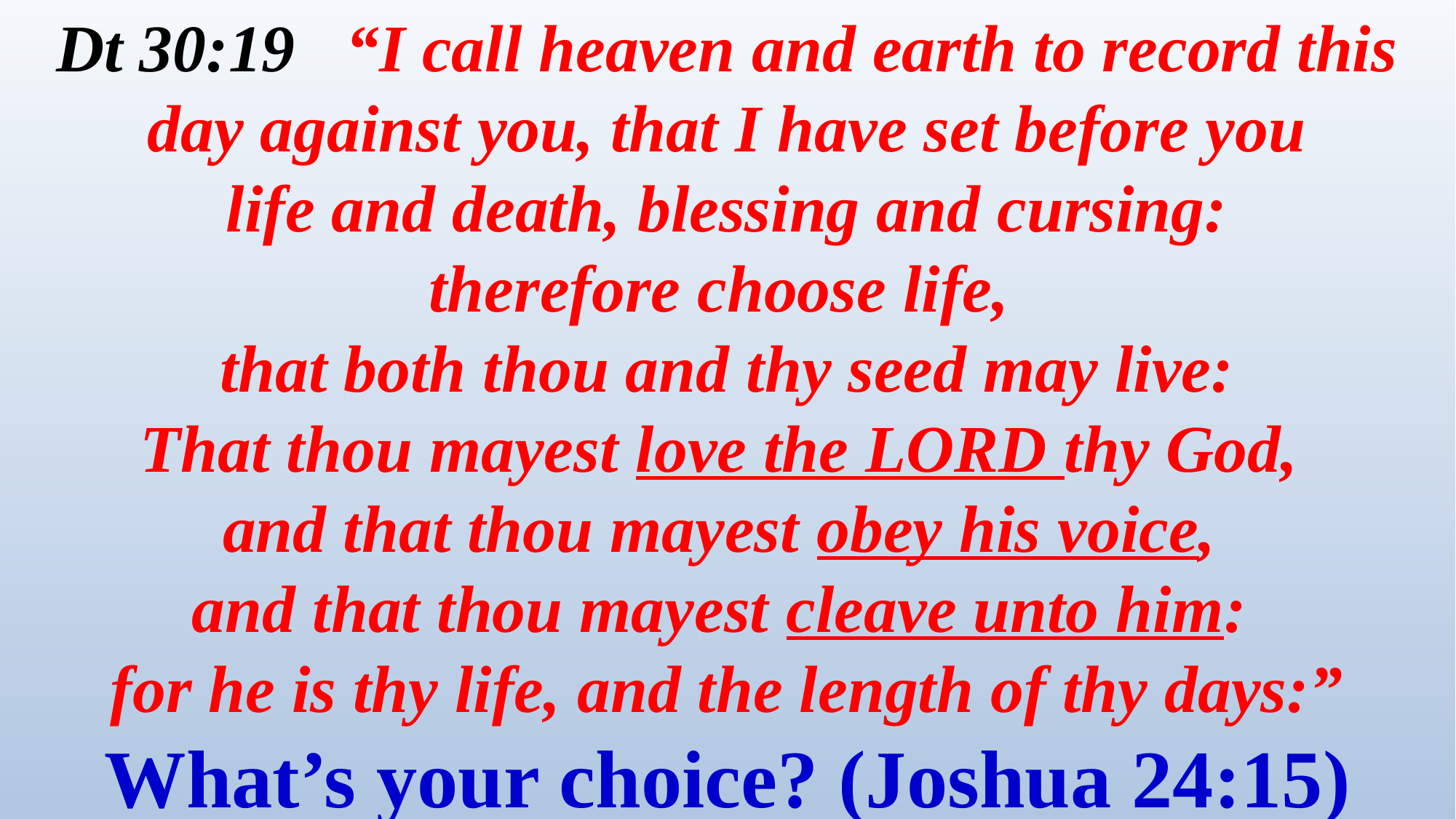

Dt 30:19   “I call heaven and earth to record this day against you, that I have set before you
 life and death, blessing and cursing:
therefore choose life,
that both thou and thy seed may live:
That thou mayest love the LORD thy God,
and that thou mayest obey his voice,
and that thou mayest cleave unto him:
for he is thy life, and the length of thy days:”
What’s your choice? (Joshua 24:15)